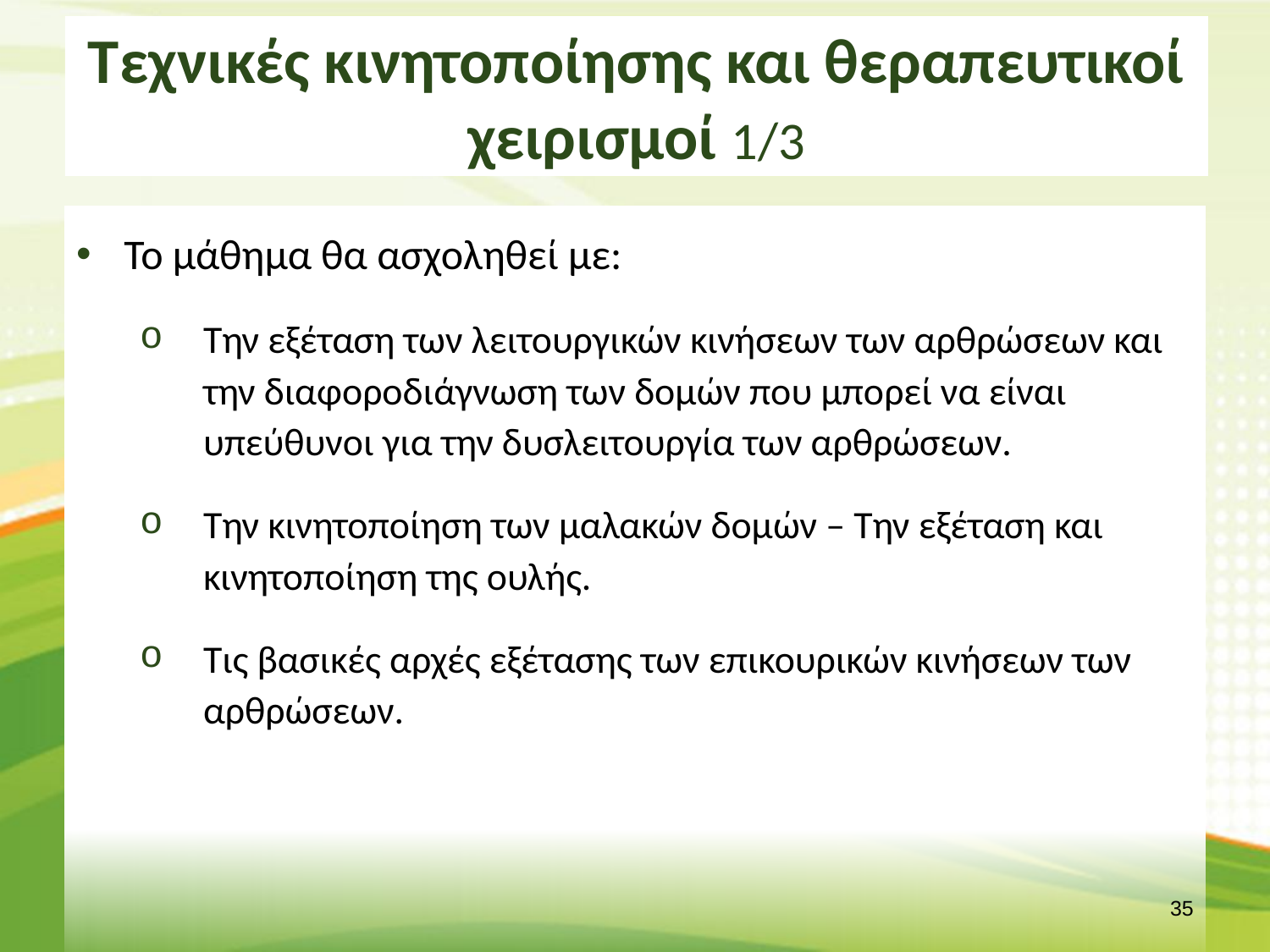

# Τεχνικές κινητοποίησης και θεραπευτικοί χειρισμοί 1/3
Το μάθημα θα ασχοληθεί με:
Την εξέταση των λειτουργικών κινήσεων των αρθρώσεων και την διαφοροδιάγνωση των δομών που μπορεί να είναι υπεύθυνοι για την δυσλειτουργία των αρθρώσεων.
Την κινητοποίηση των μαλακών δομών – Την εξέταση και κινητοποίηση της ουλής.
Τις βασικές αρχές εξέτασης των επικουρικών κινήσεων των αρθρώσεων.
35